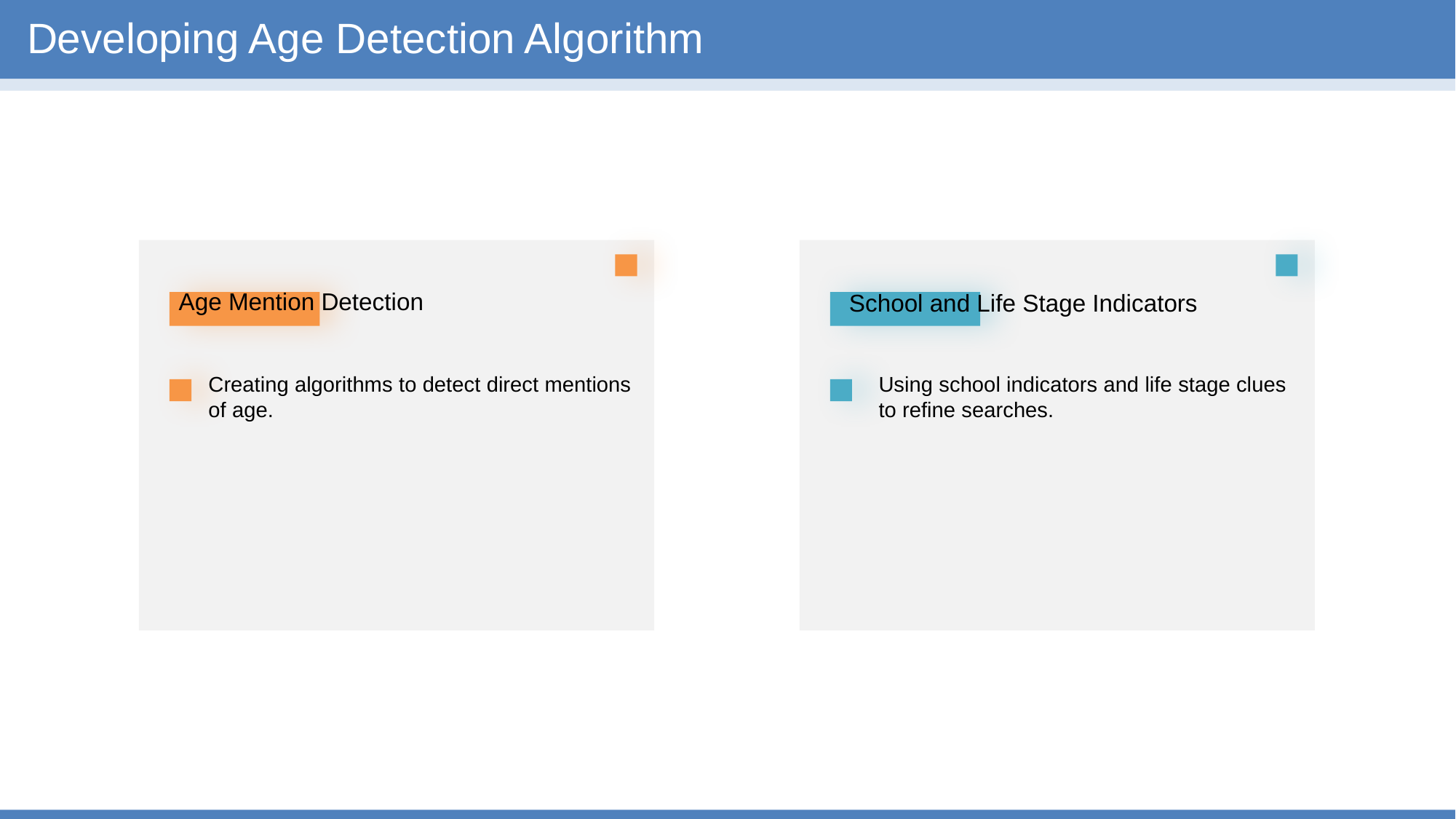

Developing Age Detection Algorithm

Age Mention Detection
School and Life Stage Indicators

Creating algorithms to detect direct mentions of age.
Using school indicators and life stage clues to refine searches.